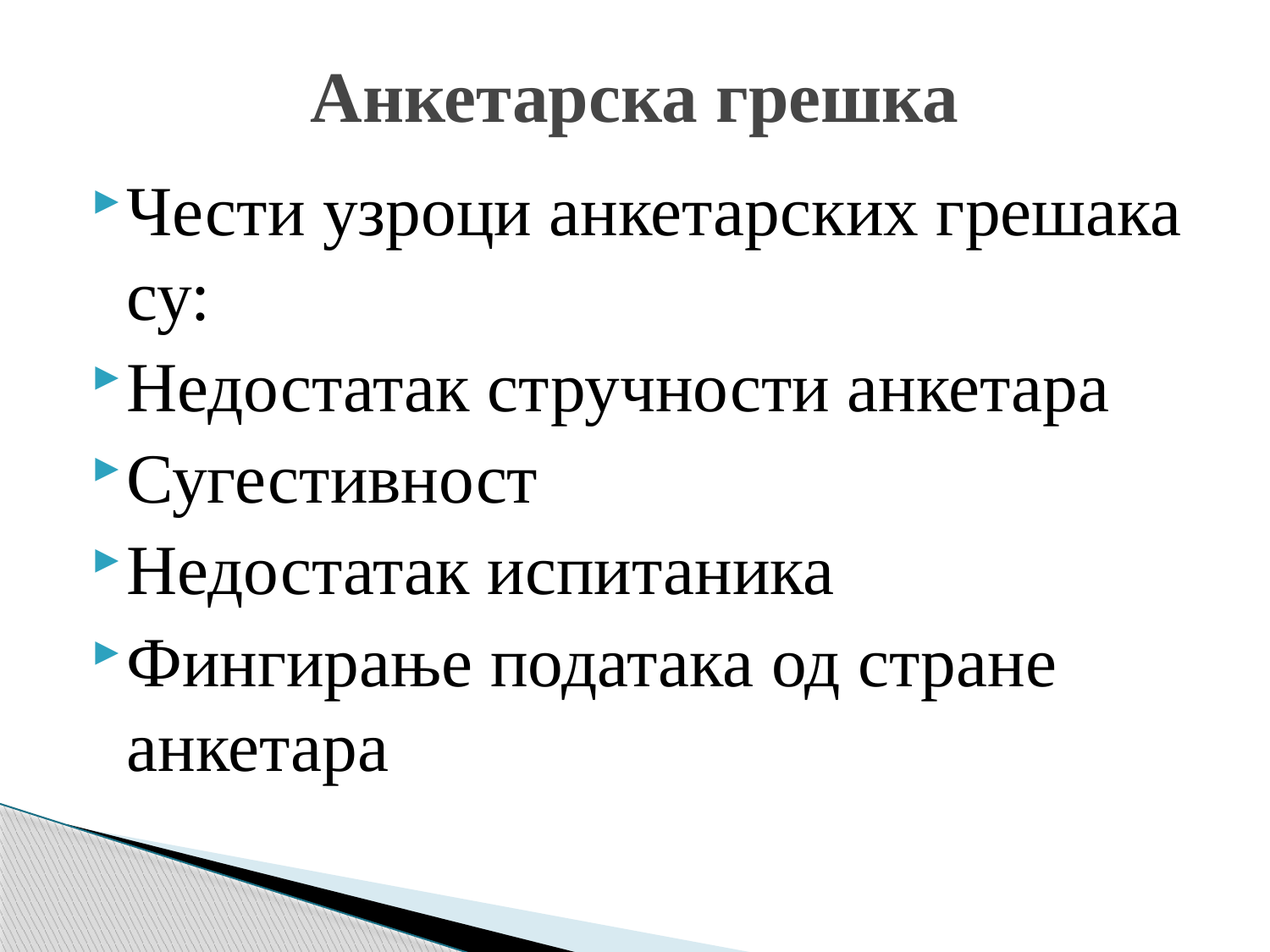

# Анкетарска грешка
Чести узроци анкетарских грешака су:
Недостатак стручности анкетара
Сугестивност
Недостатак испитаника
Фингирање података од стране анкетара